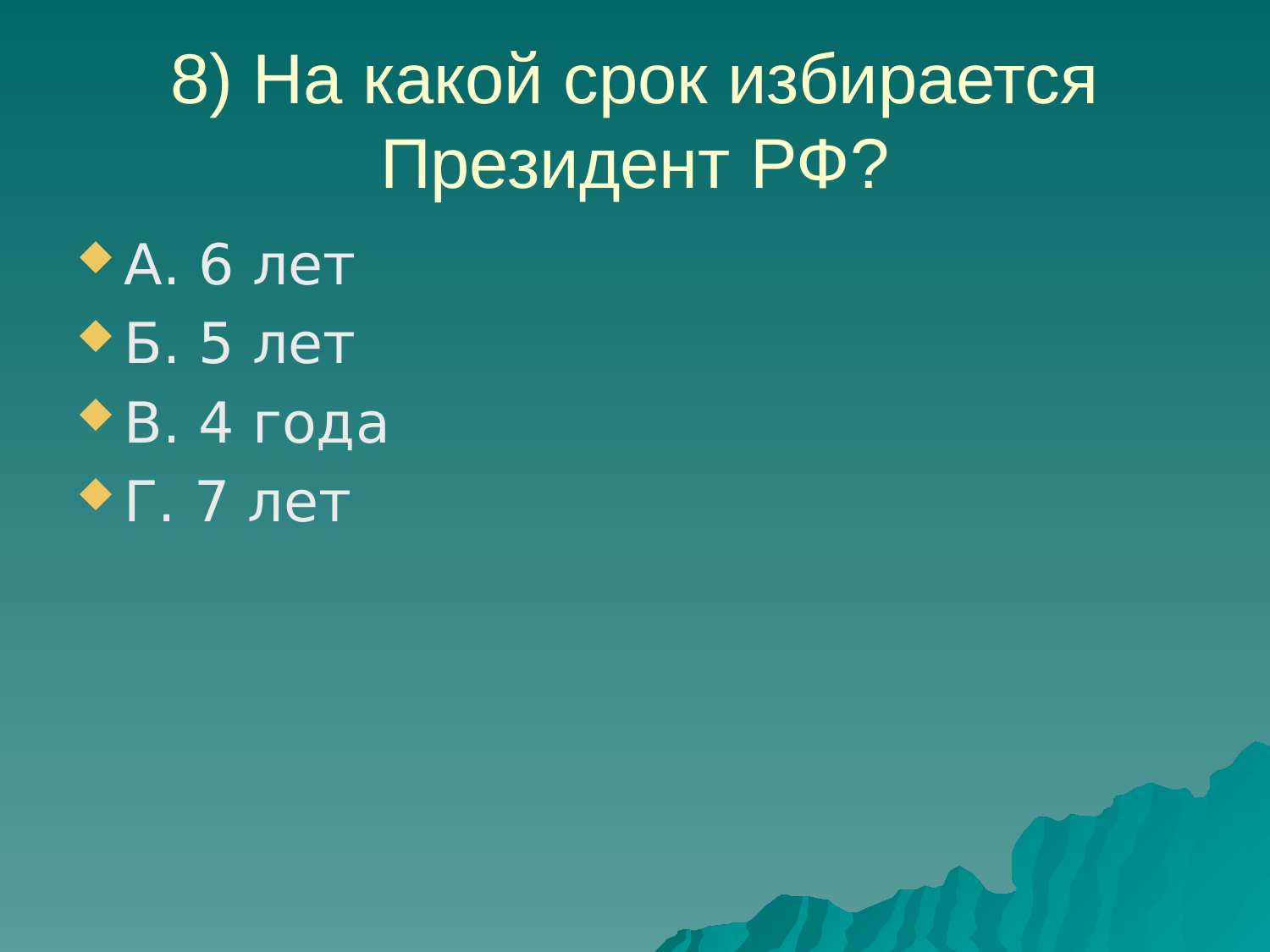

# 8) На какой срок избирается Президент РФ?
А. 6 лет
Б. 5 лет
В. 4 года
Г. 7 лет